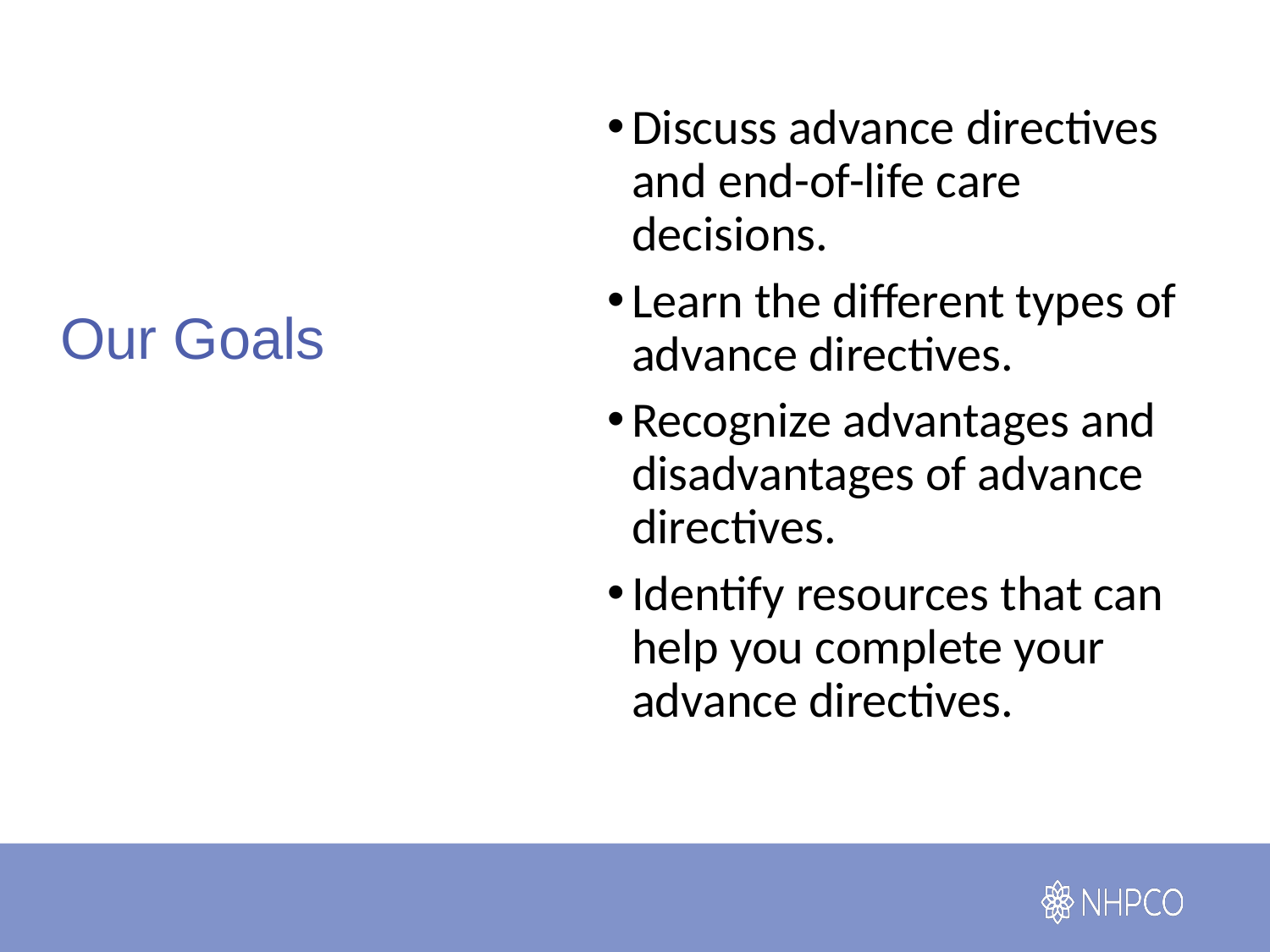

Discuss advance directives and end-of-life care decisions.
Learn the different types of advance directives.
Recognize advantages and disadvantages of advance directives.
Identify resources that can help you complete your advance directives.
# Our Goals